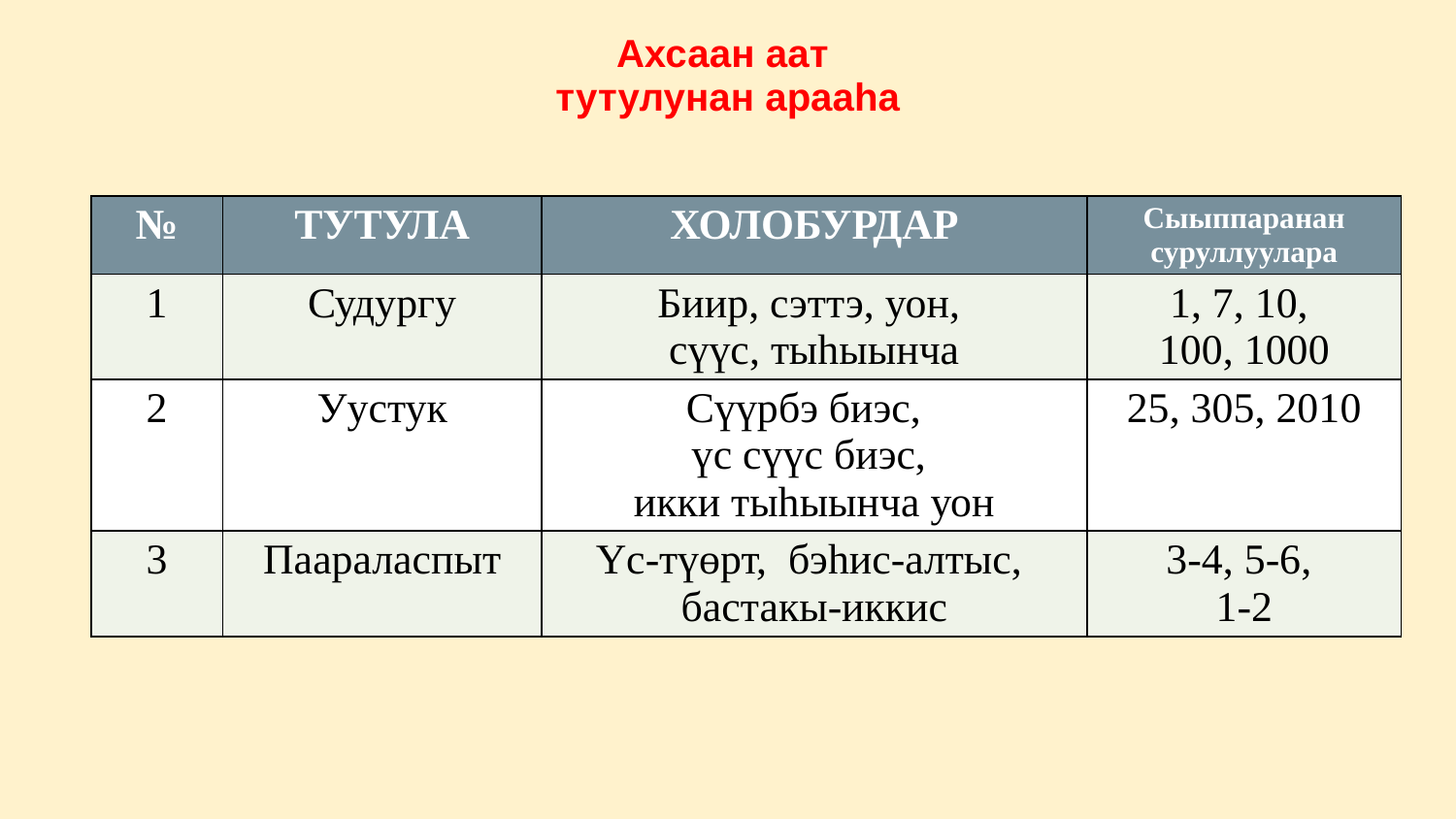

# Ахсаан аат тутулунан арааhа
| № | ТУТУЛА | ХОЛОБУРДАР | Сыыппаранан суруллуулара |
| --- | --- | --- | --- |
| 1 | Судургу | Биир, сэттэ, уон, сүүс, тыhыынча | 1, 7, 10, 100, 1000 |
| 2 | Уустук | Сүүрбэ биэс, үс сүүс биэс, икки тыhыынча уон | 25, 305, 2010 |
| 3 | Паараласпыт | Үс-түөрт, бэhис-алтыс, бастакы-иккис | 3-4, 5-6, 1-2 |